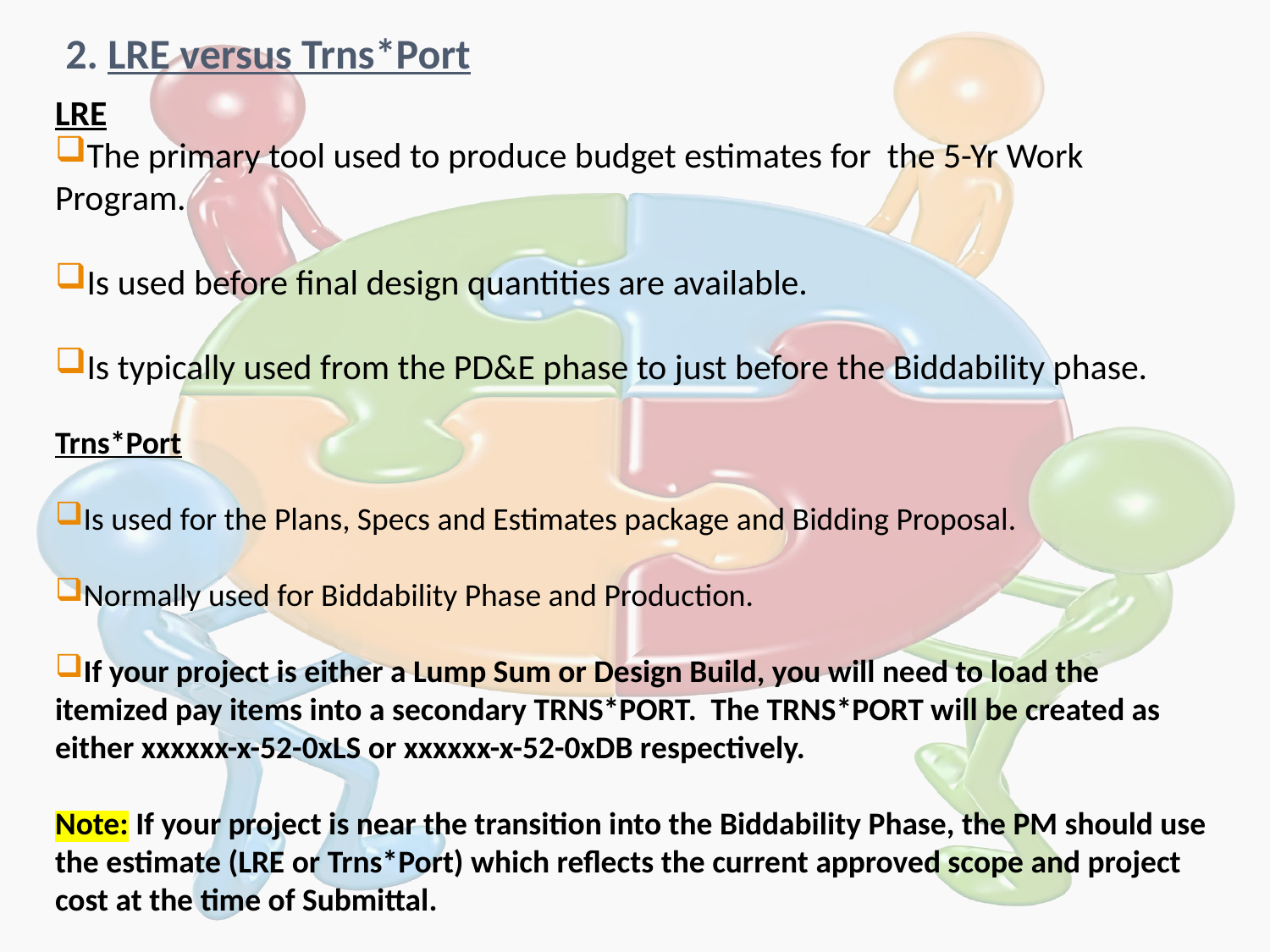

# 2. LRE versus Trns*Port
LRE
The primary tool used to produce budget estimates for  the 5-Yr Work Program.

Is used before final design quantities are available.

Is typically used from the PD&E phase to just before the Biddability phase.

Trns*Port

Is used for the Plans, Specs and Estimates package and Bidding Proposal.

Normally used for Biddability Phase and Production.

If your project is either a Lump Sum or Design Build, you will need to load the itemized pay items into a secondary TRNS*PORT.  The TRNS*PORT will be created as either xxxxxx-x-52-0xLS or xxxxxx-x-52-0xDB respectively.

Note: If your project is near the transition into the Biddability Phase, the PM should use the estimate (LRE or Trns*Port) which reflects the current approved scope and project cost at the time of Submittal.